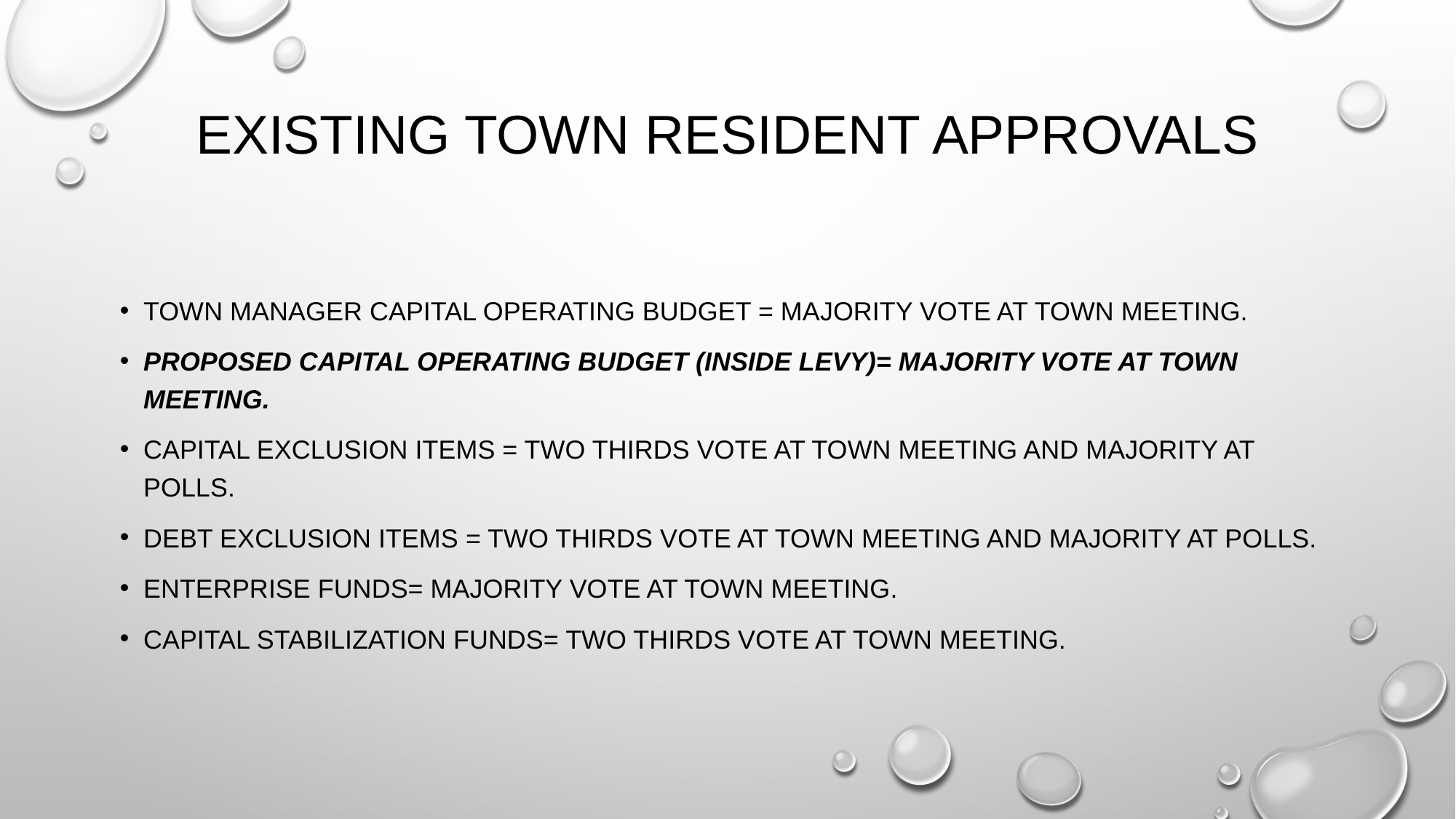

# Existing Town resident approvals
Town manager Capital operating budget = majority vote at Town meeting.
Proposed Capital operating budget (inside levy)= majority vote at Town meeting.
Capital exclusion items = two thirds vote at town meeting and majority at polls.
Debt Exclusion Items = two thirds vote at town meeting and majority at polls.
enterprise funds= Majority vote at town meeting.
Capital Stabilization Funds= Two thirds vote at Town Meeting.